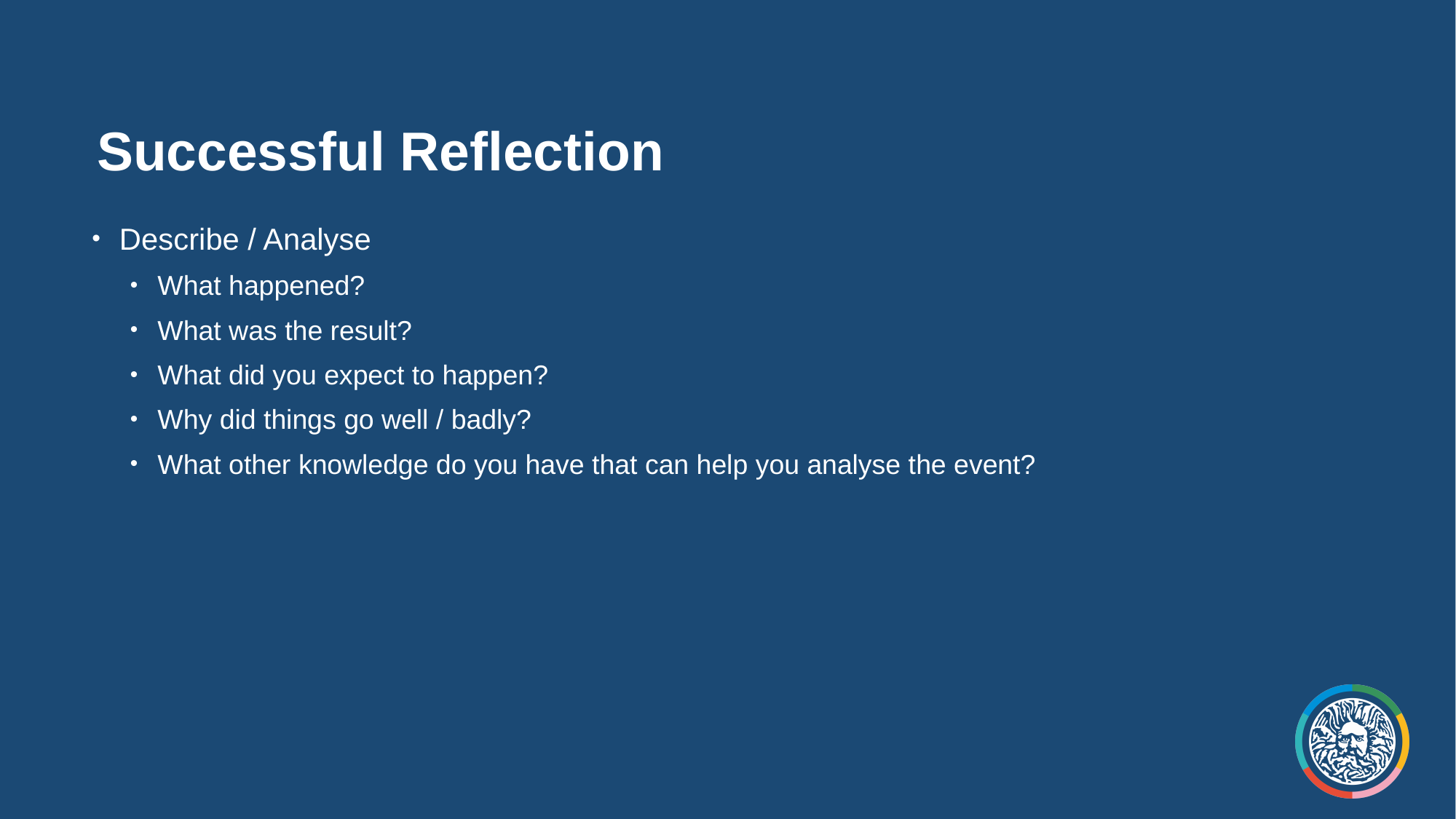

# Successful Reflection
Describe / Analyse
What happened?
What was the result?
What did you expect to happen?
Why did things go well / badly?
What other knowledge do you have that can help you analyse the event?